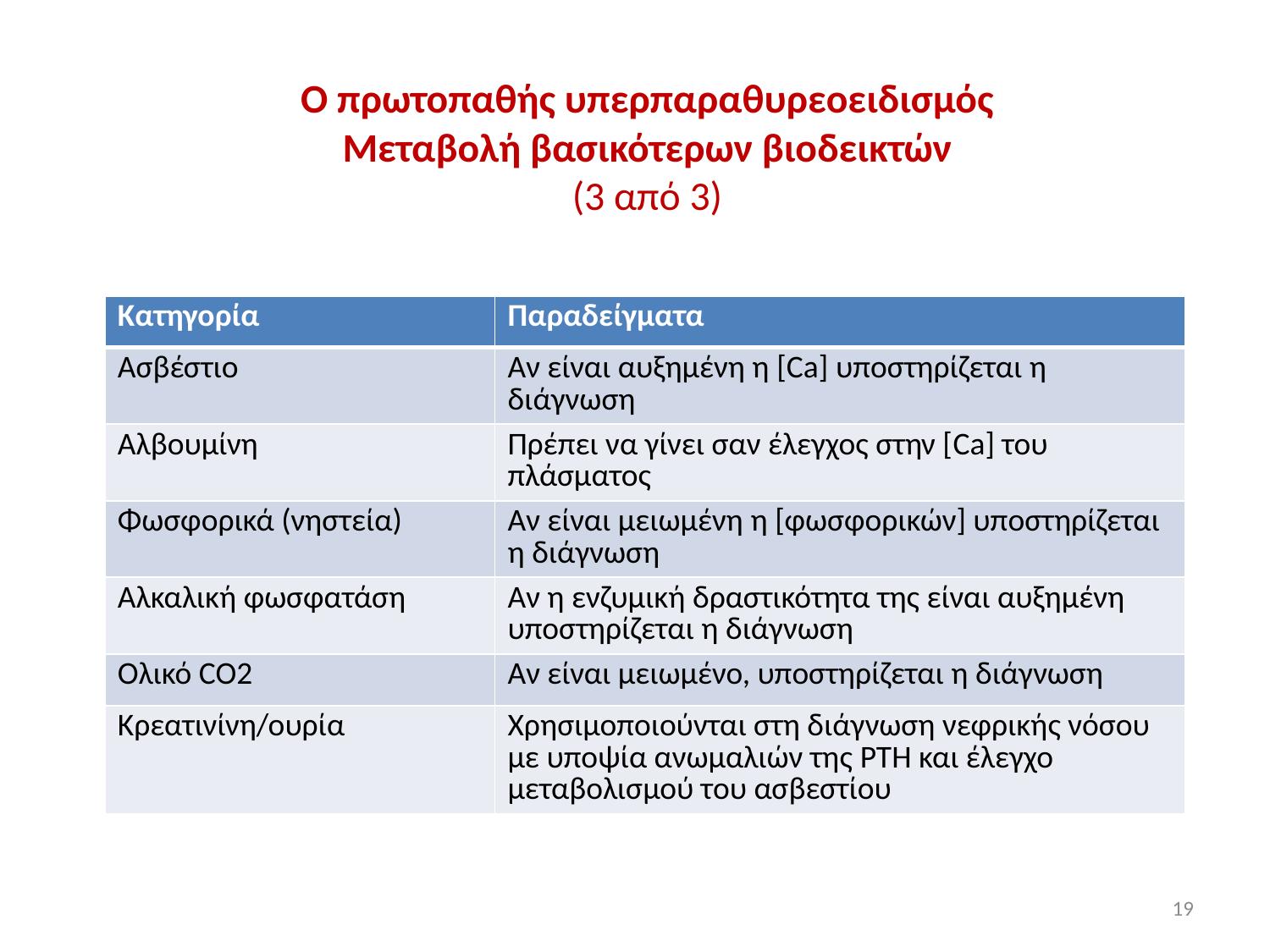

# Ο πρωτοπαθής υπερπαραθυρεοειδισμός Μεταβολή βασικότερων βιοδεικτών (3 από 3)
| Κατηγορία | Παραδείγματα |
| --- | --- |
| Ασβέστιο | Αν είναι αυξημένη η [Ca] υποστηρίζεται η διάγνωση |
| Αλβουμίνη | Πρέπει να γίνει σαν έλεγχος στην [Ca] του πλάσματος |
| Φωσφορικά (νηστεία) | Αν είναι μειωμένη η [φωσφορικών] υποστηρίζεται η διάγνωση |
| Αλκαλική φωσφατάση | Αν η ενζυμική δραστικότητα της είναι αυξημένη υποστηρίζεται η διάγνωση |
| Ολικό CO2 | Αν είναι μειωμένο, υποστηρίζεται η διάγνωση |
| Κρεατινίνη/ουρία | Χρησιμοποιούνται στη διάγνωση νεφρικής νόσου με υποψία ανωμαλιών της PTH και έλεγχο μεταβολισμού του ασβεστίου |
19